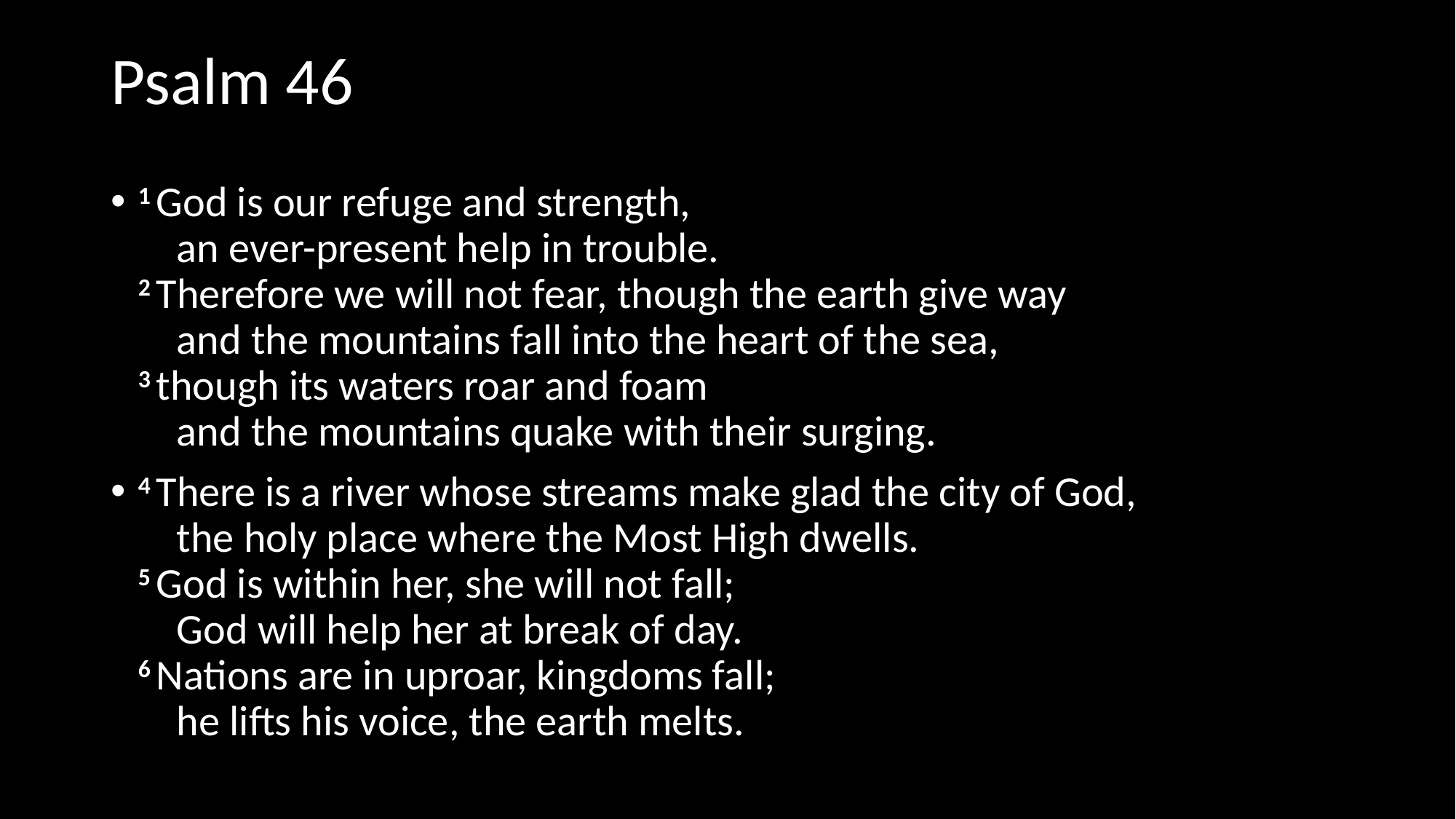

# Psalm 46
1 God is our refuge and strength,
    an ever-present help in trouble.
2 Therefore we will not fear, though the earth give way
    and the mountains fall into the heart of the sea,
3 though its waters roar and foam
    and the mountains quake with their surging.
4 There is a river whose streams make glad the city of God,
    the holy place where the Most High dwells.
5 God is within her, she will not fall;
    God will help her at break of day.
6 Nations are in uproar, kingdoms fall;
    he lifts his voice, the earth melts.